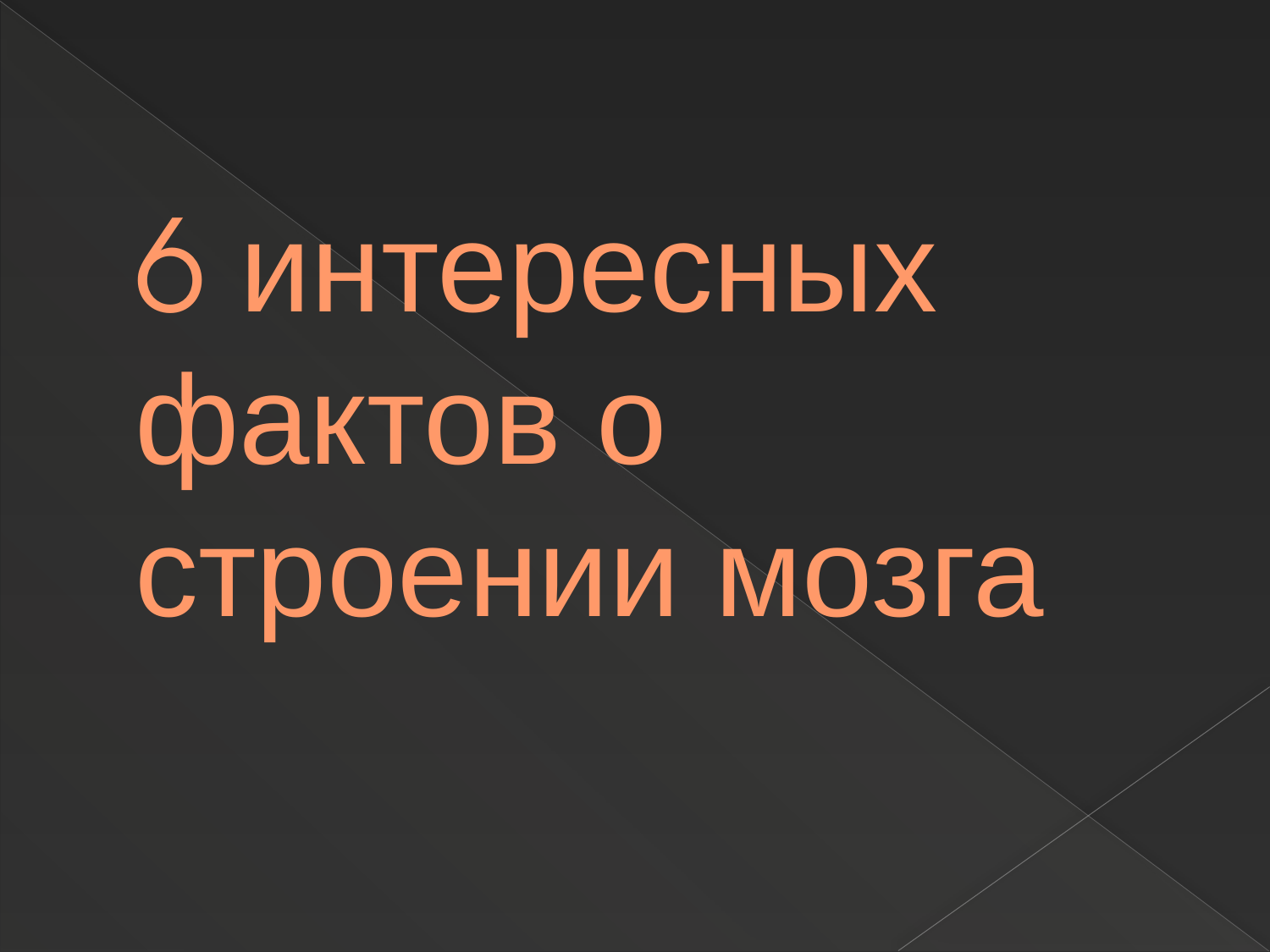

# 6 интересных фактов о строении мозга